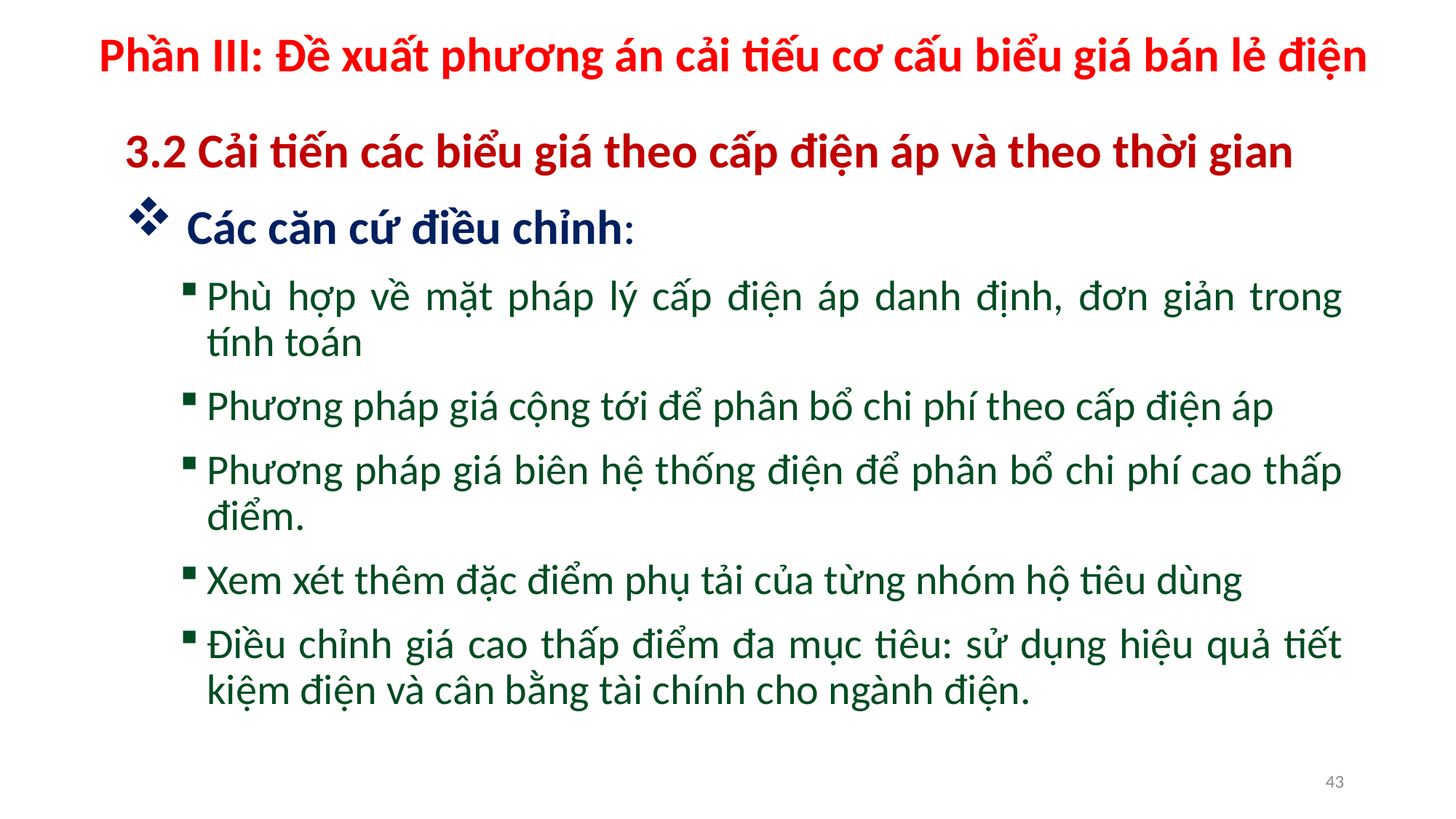

# Phần III: Đề xuất phương án cải tiếu cơ cấu biểu giá bán lẻ điện
3.2 Cải tiến các biểu giá theo cấp điện áp và theo thời gian
 Các căn cứ điều chỉnh:
Phù hợp về mặt pháp lý cấp điện áp danh định, đơn giản trong tính toán
Phương pháp giá cộng tới để phân bổ chi phí theo cấp điện áp
Phương pháp giá biên hệ thống điện để phân bổ chi phí cao thấp điểm.
Xem xét thêm đặc điểm phụ tải của từng nhóm hộ tiêu dùng
Điều chỉnh giá cao thấp điểm đa mục tiêu: sử dụng hiệu quả tiết kiệm điện và cân bằng tài chính cho ngành điện.
43